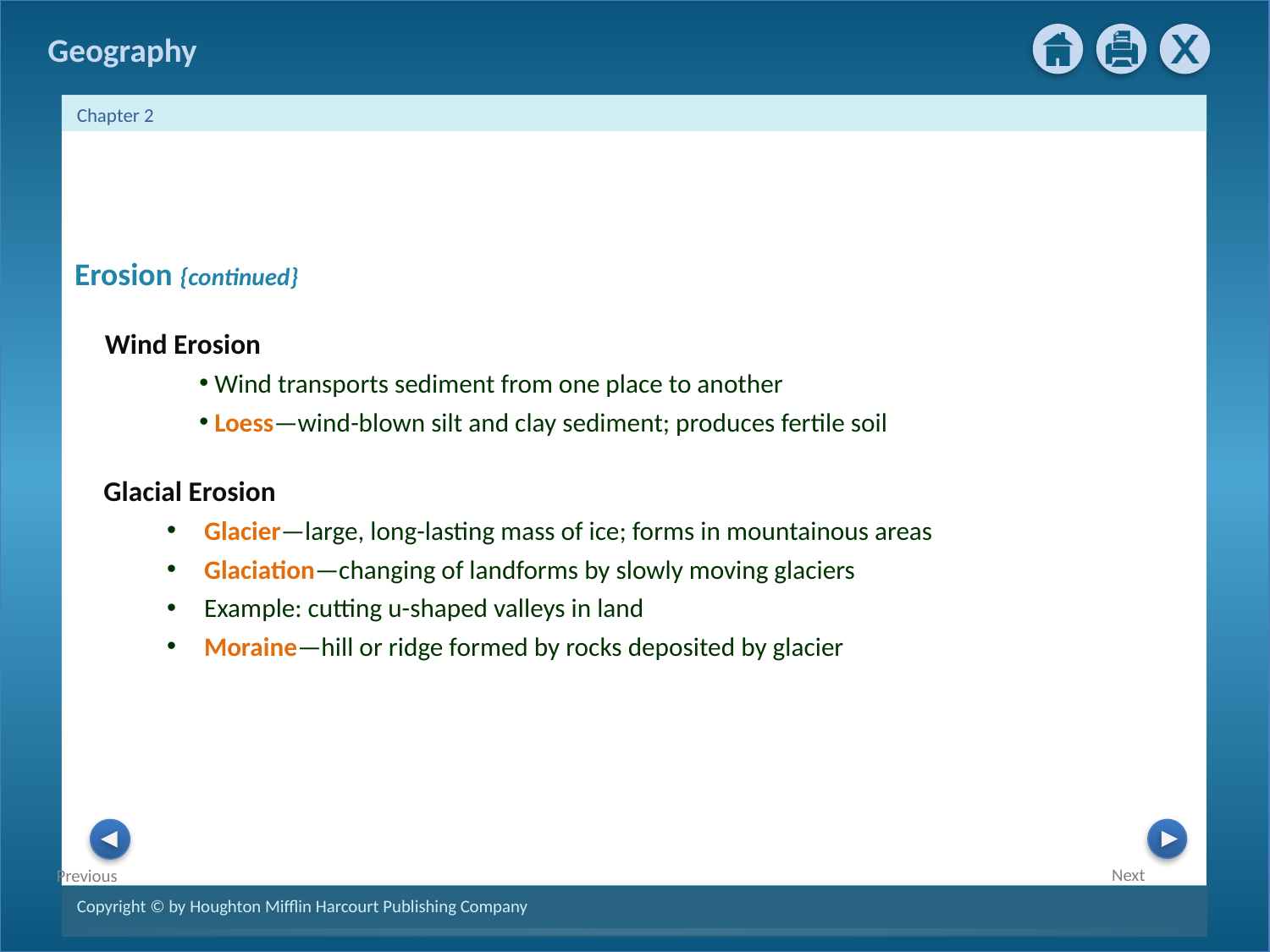

Erosion {continued}

Wind Erosion
 Wind transports sediment from one place to another
 Loess—wind-blown silt and clay sediment; produces fertile soil

Glacial Erosion
 Glacier—large, long-lasting mass of ice; forms in mountainous areas
 Glaciation—changing of landforms by slowly moving glaciers
 Example: cutting u-shaped valleys in land
 Moraine—hill or ridge formed by rocks deposited by glacier